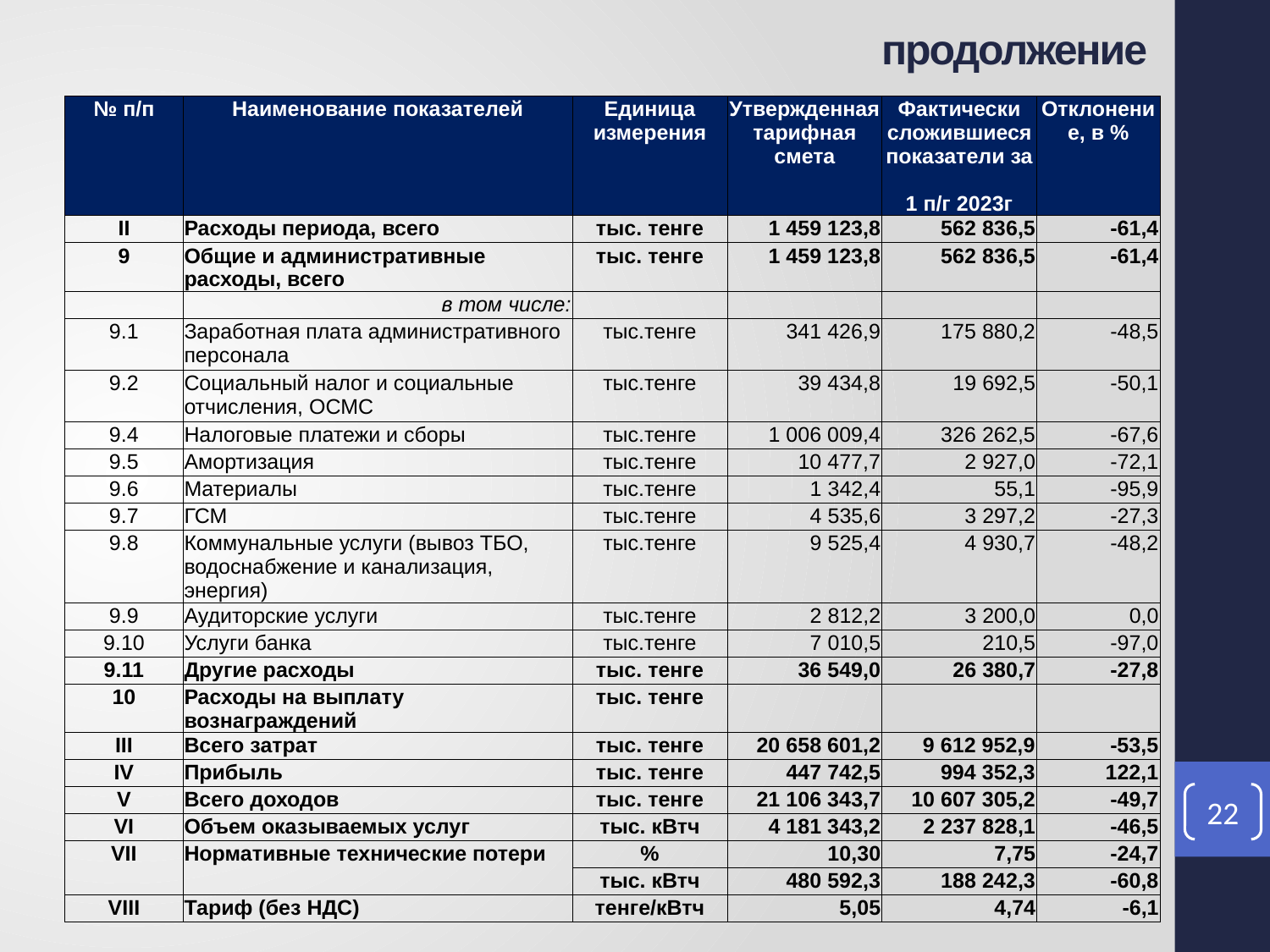

продолжение
| № п/п | Наименование показателей | Единица измерения | Утвержденная тарифная смета | Фактически сложившиеся показатели за 1 п/г 2023г | Отклонение, в % |
| --- | --- | --- | --- | --- | --- |
| II | Расходы периода, всего | тыс. тенге | 1 459 123,8 | 562 836,5 | -61,4 |
| 9 | Общие и административные расходы, всего | тыс. тенге | 1 459 123,8 | 562 836,5 | -61,4 |
|  | в том числе: |  |  |  |  |
| 9.1 | Заработная плата административного персонала | тыс.тенге | 341 426,9 | 175 880,2 | -48,5 |
| 9.2 | Социальный налог и социальные отчисления, ОСМС | тыс.тенге | 39 434,8 | 19 692,5 | -50,1 |
| 9.4 | Налоговые платежи и сборы | тыс.тенге | 1 006 009,4 | 326 262,5 | -67,6 |
| 9.5 | Амортизация | тыс.тенге | 10 477,7 | 2 927,0 | -72,1 |
| 9.6 | Материалы | тыс.тенге | 1 342,4 | 55,1 | -95,9 |
| 9.7 | ГСМ | тыс.тенге | 4 535,6 | 3 297,2 | -27,3 |
| 9.8 | Коммунальные услуги (вывоз ТБО, водоснабжение и канализация, энергия) | тыс.тенге | 9 525,4 | 4 930,7 | -48,2 |
| 9.9 | Аудиторские услуги | тыс.тенге | 2 812,2 | 3 200,0 | 0,0 |
| 9.10 | Услуги банка | тыс.тенге | 7 010,5 | 210,5 | -97,0 |
| 9.11 | Другие расходы | тыс. тенге | 36 549,0 | 26 380,7 | -27,8 |
| 10 | Расходы на выплату вознаграждений | тыс. тенге |  |  |  |
| III | Всего затрат | тыс. тенге | 20 658 601,2 | 9 612 952,9 | -53,5 |
| IV | Прибыль | тыс. тенге | 447 742,5 | 994 352,3 | 122,1 |
| V | Всего доходов | тыс. тенге | 21 106 343,7 | 10 607 305,2 | -49,7 |
| VI | Объем оказываемых услуг | тыс. кВтч | 4 181 343,2 | 2 237 828,1 | -46,5 |
| VII | Нормативные технические потери | % | 10,30 | 7,75 | -24,7 |
|  |  | тыс. кВтч | 480 592,3 | 188 242,3 | -60,8 |
| VIII | Тариф (без НДС) | тенге/кВтч | 5,05 | 4,74 | -6,1 |
22